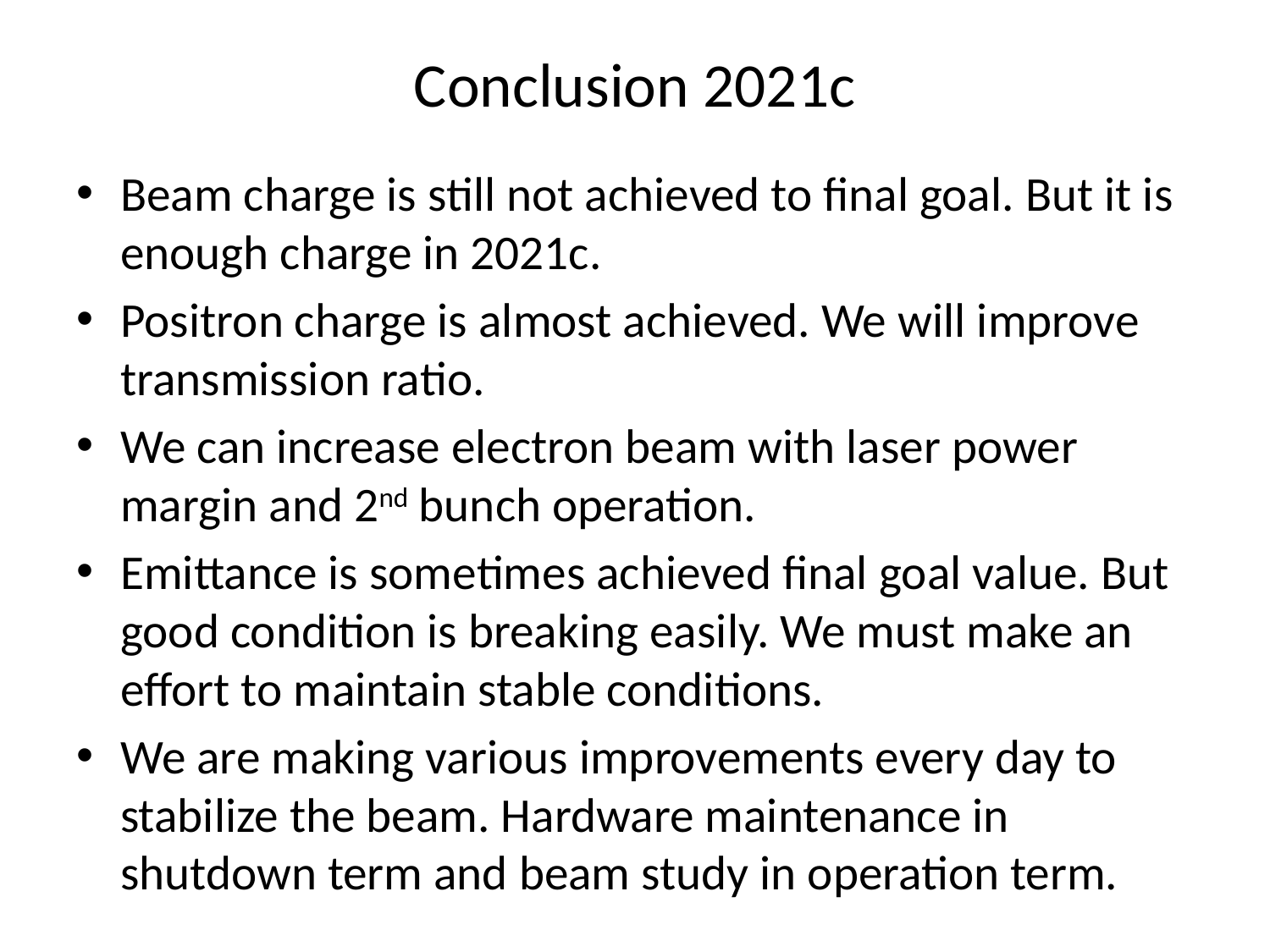

# Conclusion 2021c
Beam charge is still not achieved to final goal. But it is enough charge in 2021c.
Positron charge is almost achieved. We will improve transmission ratio.
We can increase electron beam with laser power margin and 2nd bunch operation.
Emittance is sometimes achieved final goal value. But good condition is breaking easily. We must make an effort to maintain stable conditions.
We are making various improvements every day to stabilize the beam. Hardware maintenance in shutdown term and beam study in operation term.